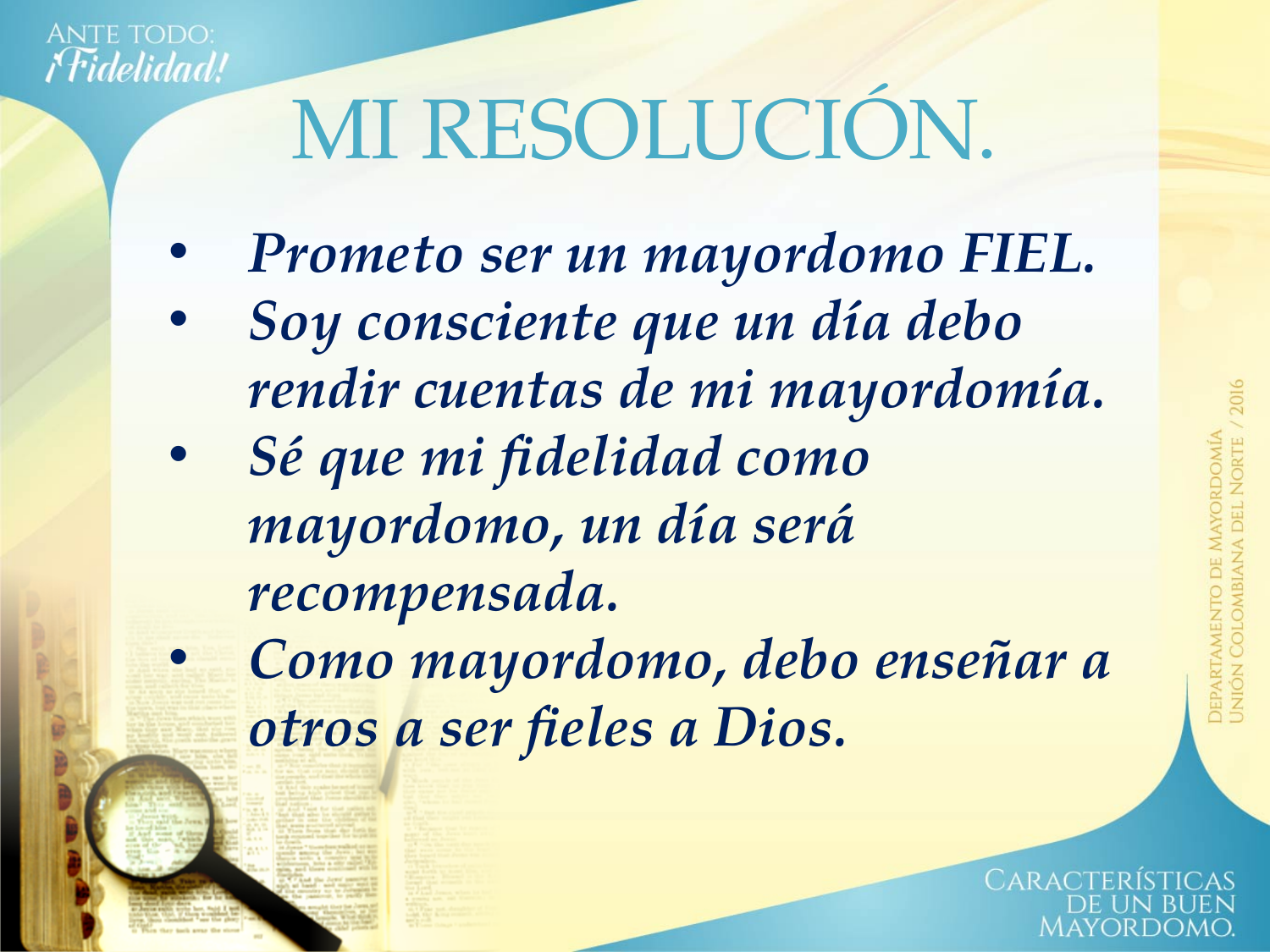

MI RESOLUCIÓN.
Prometo ser un mayordomo FIEL.
Soy consciente que un día debo rendir cuentas de mi mayordomía.
Sé que mi fidelidad como mayordomo, un día será recompensada.
Como mayordomo, debo enseñar a otros a ser fieles a Dios.